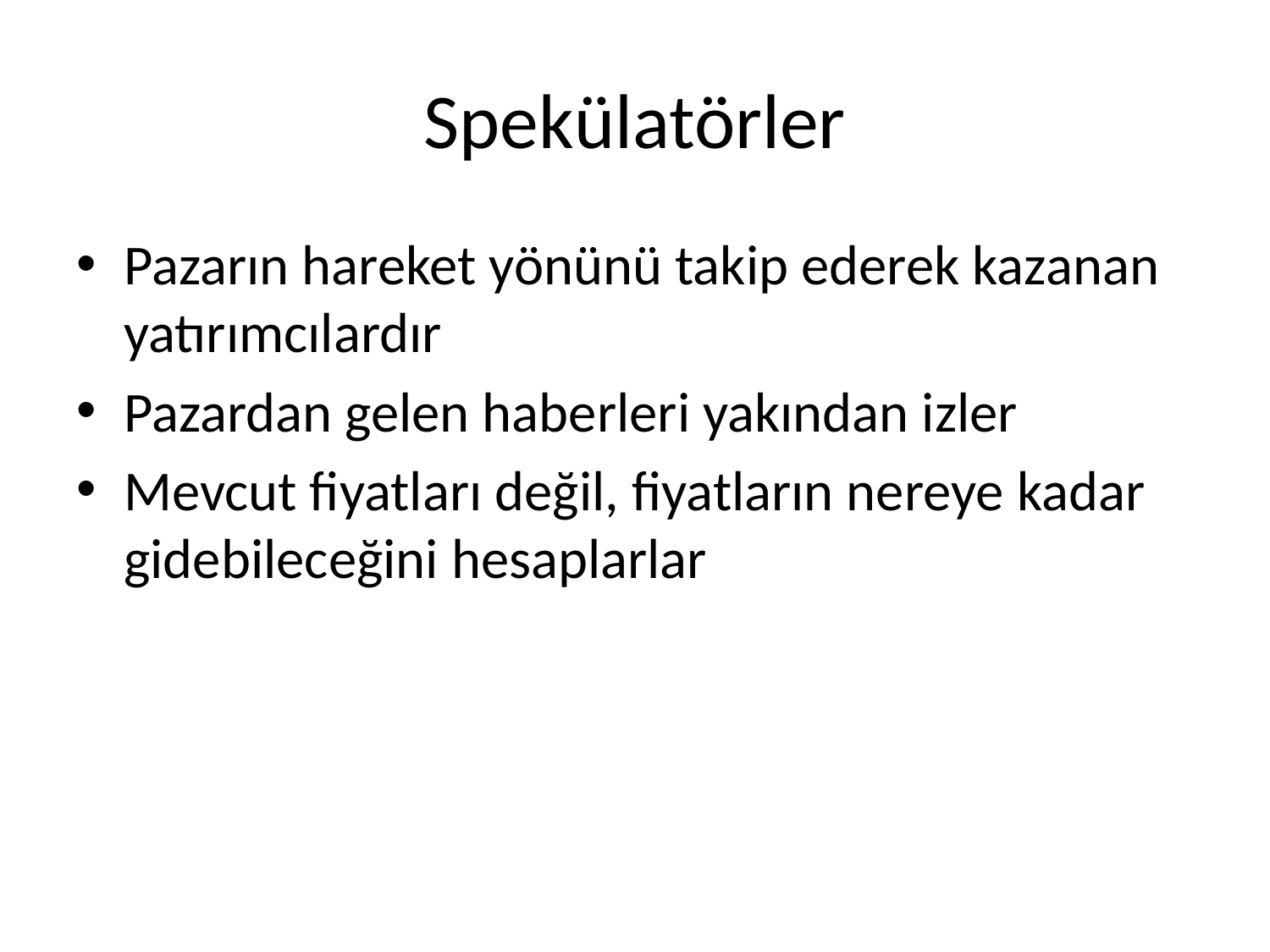

# Spekülatörler
Pazarın hareket yönünü takip ederek kazanan yatırımcılardır
Pazardan gelen haberleri yakından izler
Mevcut fiyatları değil, fiyatların nereye kadar gidebileceğini hesaplarlar